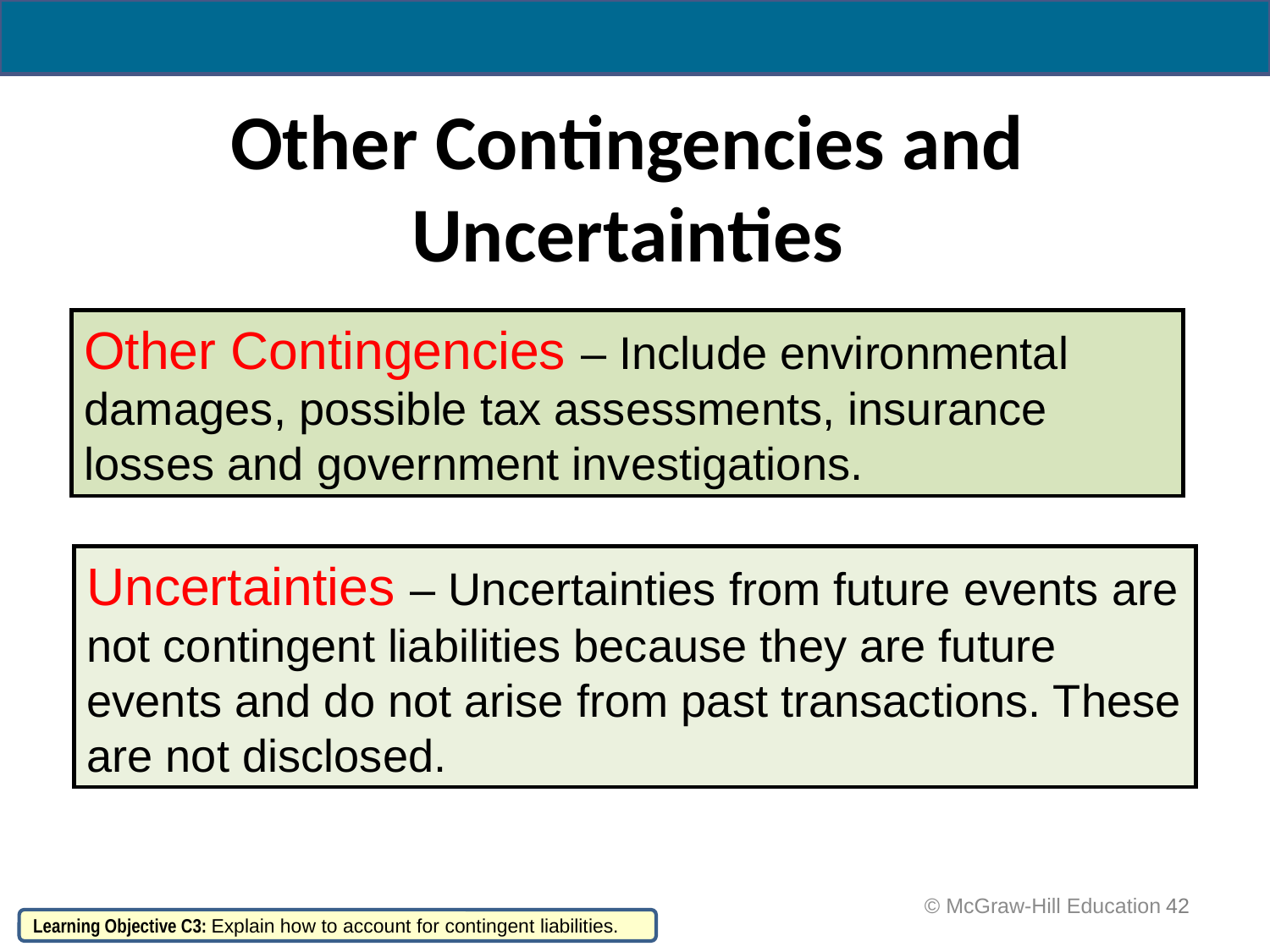

# Other Contingencies and Uncertainties
Other Contingencies – Include environmental damages, possible tax assessments, insurance losses and government investigations.
Uncertainties – Uncertainties from future events are not contingent liabilities because they are future events and do not arise from past transactions. These are not disclosed.
 © McGraw-Hill Education
42
Learning Objective C3: Explain how to account for contingent liabilities.